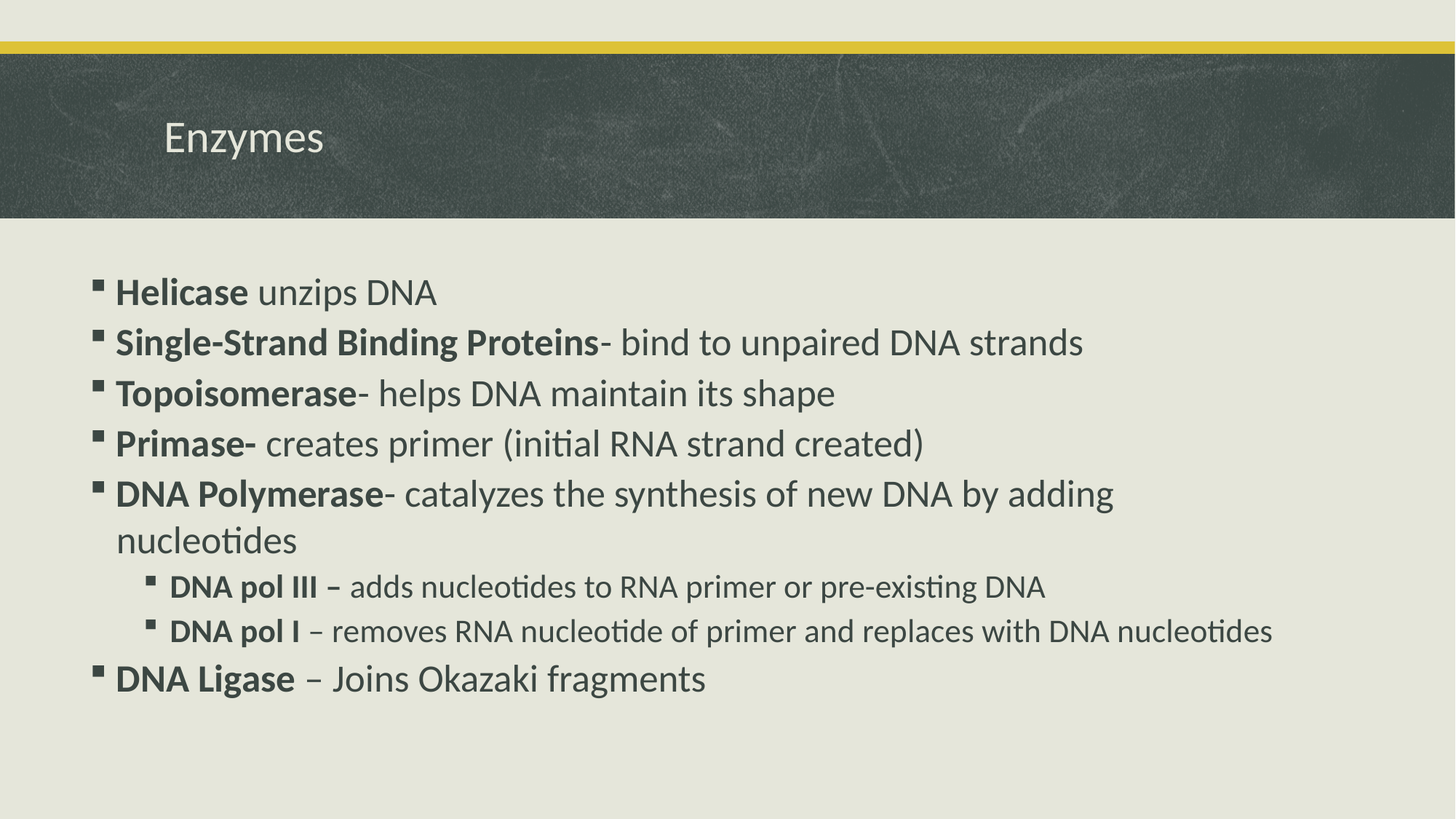

# Enzymes
Helicase unzips DNA
Single-Strand Binding Proteins- bind to unpaired DNA strands
Topoisomerase- helps DNA maintain its shape
Primase- creates primer (initial RNA strand created)
DNA Polymerase- catalyzes the synthesis of new DNA by adding nucleotides
DNA pol III – adds nucleotides to RNA primer or pre-existing DNA
DNA pol I – removes RNA nucleotide of primer and replaces with DNA nucleotides
DNA Ligase – Joins Okazaki fragments